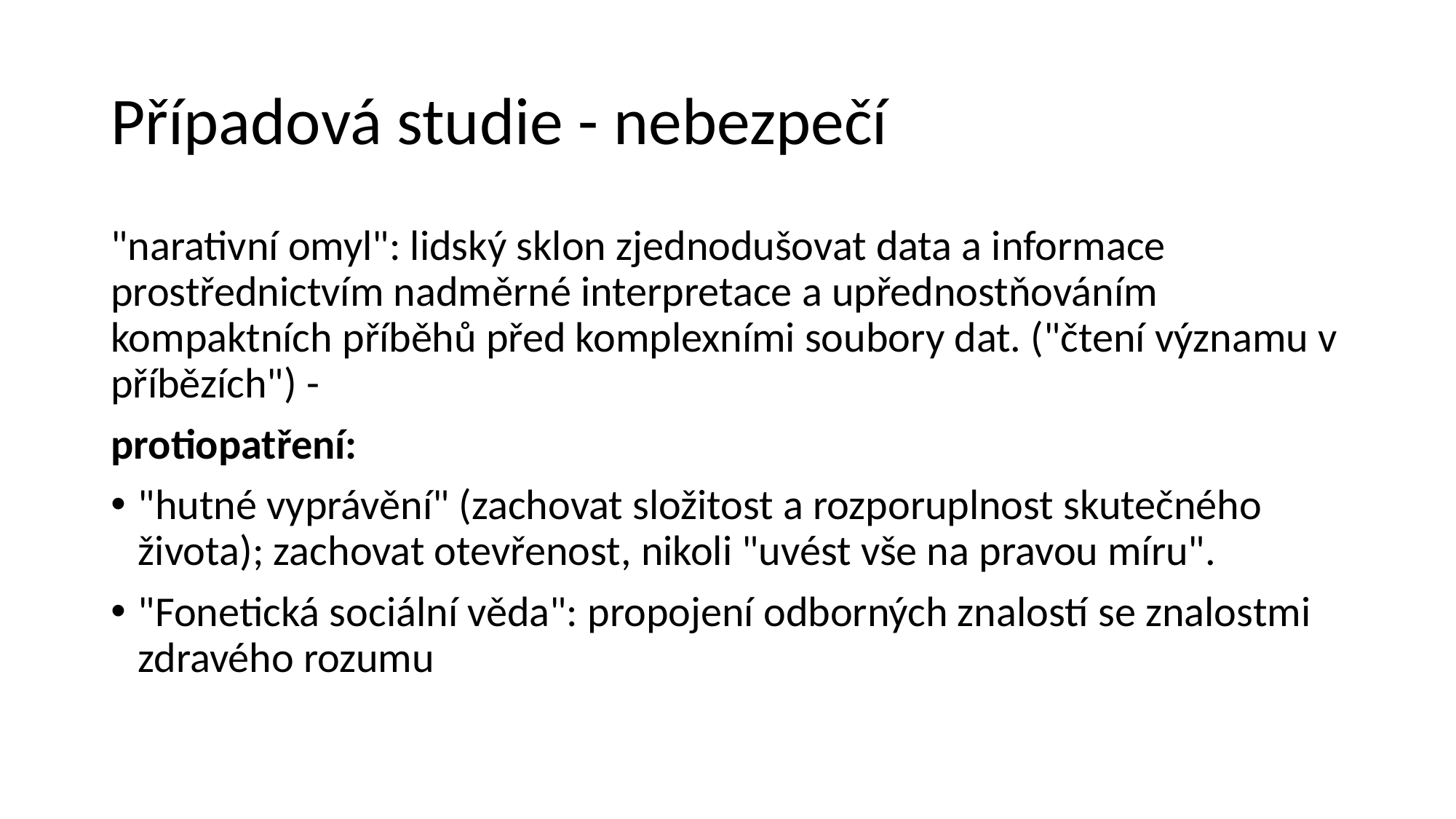

# Případová studie - nebezpečí
"narativní omyl": lidský sklon zjednodušovat data a informace prostřednictvím nadměrné interpretace a upřednostňováním kompaktních příběhů před komplexními soubory dat. ("čtení významu v příbězích") -
protiopatření:
"hutné vyprávění" (zachovat složitost a rozporuplnost skutečného života); zachovat otevřenost, nikoli "uvést vše na pravou míru".
"Fonetická sociální věda": propojení odborných znalostí se znalostmi zdravého rozumu